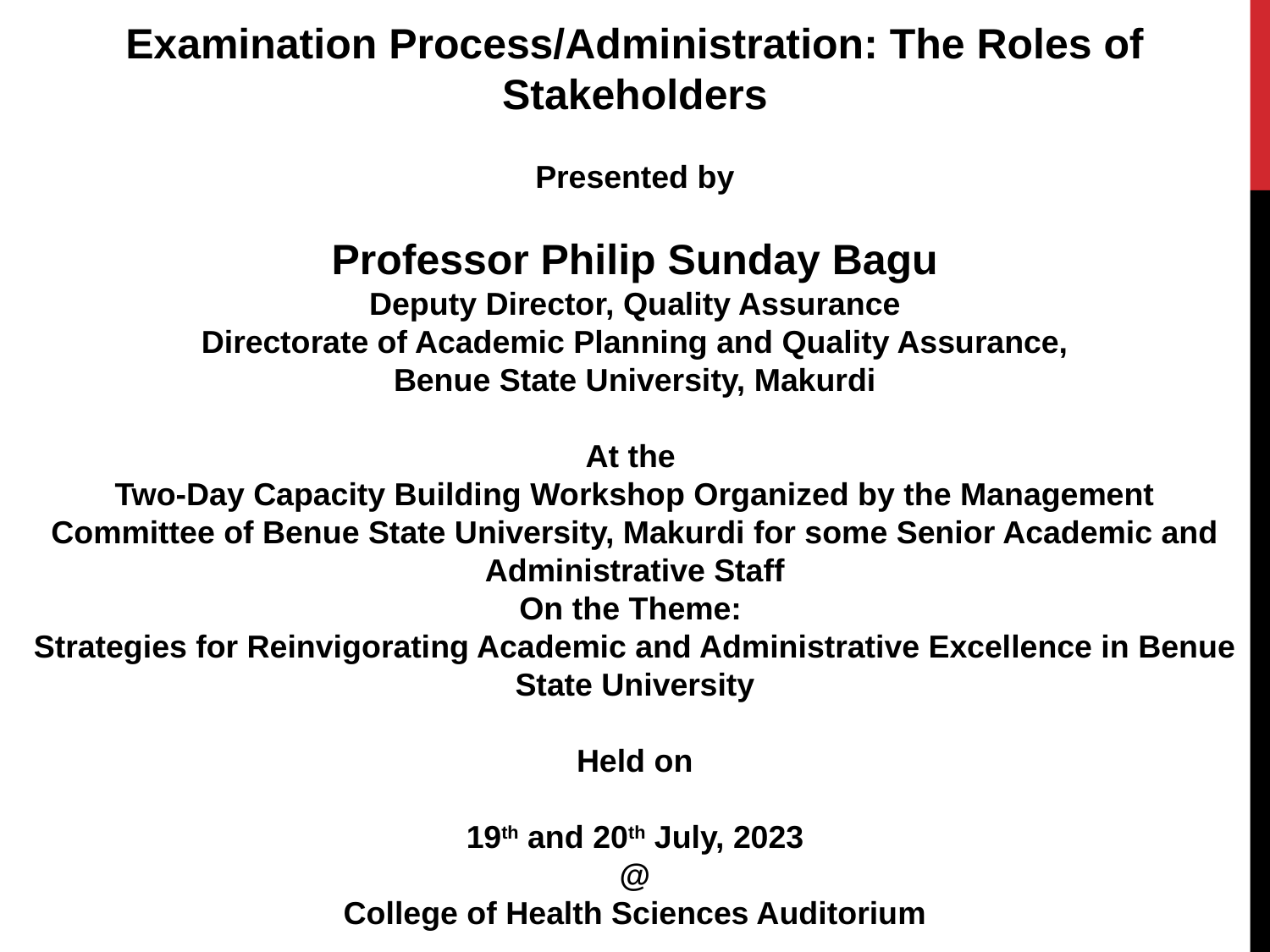

Examination Process/Administration: The Roles of Stakeholders

Presented by

Professor Philip Sunday Bagu
Deputy Director, Quality Assurance
Directorate of Academic Planning and Quality Assurance,
Benue State University, Makurdi

At the
Two-Day Capacity Building Workshop Organized by the Management Committee of Benue State University, Makurdi for some Senior Academic and Administrative Staff
On the Theme:
Strategies for Reinvigorating Academic and Administrative Excellence in Benue State University

Held on

19th and 20th July, 2023
@
College of Health Sciences Auditorium